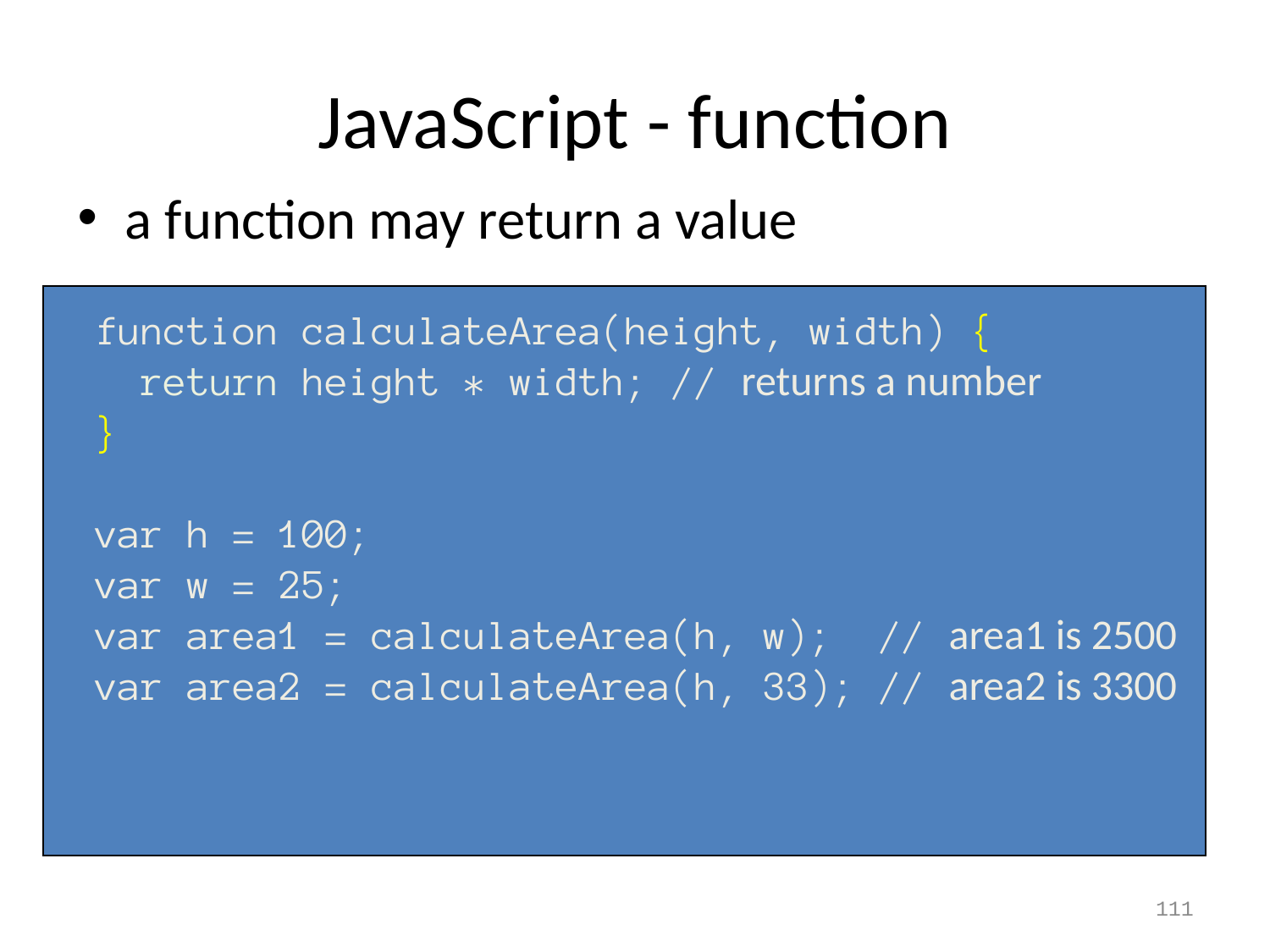

# JavaScript - function
a function may return a value

function calculateArea(height, width) {
  return height * width; // returns a number
}

var h = 100;
var w = 25;
var area1 = calculateArea(h, w);  // area1 is 2500
var area2 = calculateArea(h, 33); // area2 is 3300

111